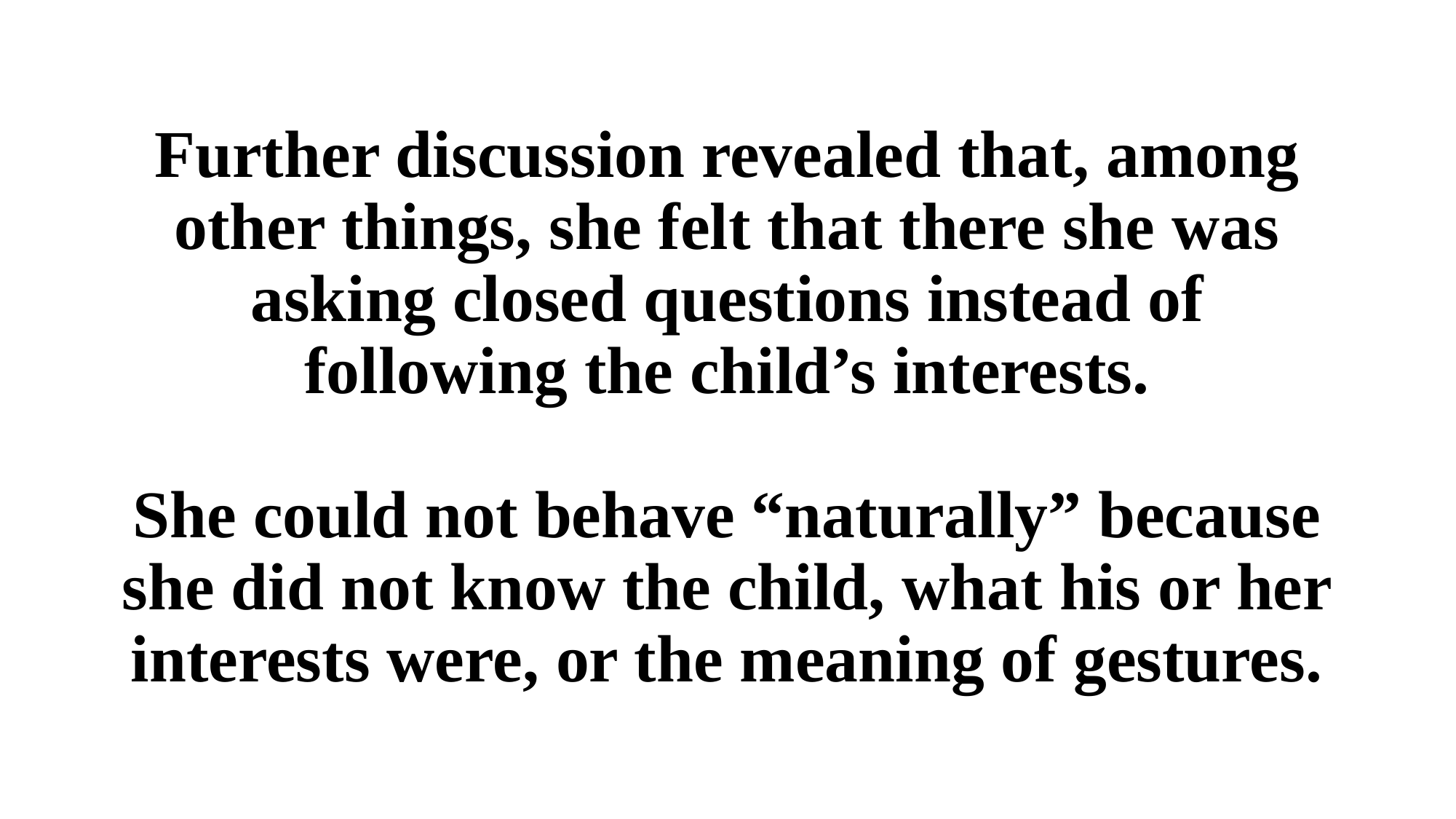

Further discussion revealed that, among other things, she felt that there she was asking closed questions instead of following the child’s interests.

She could not behave “naturally” because she did not know the child, what his or her interests were, or the meaning of gestures.